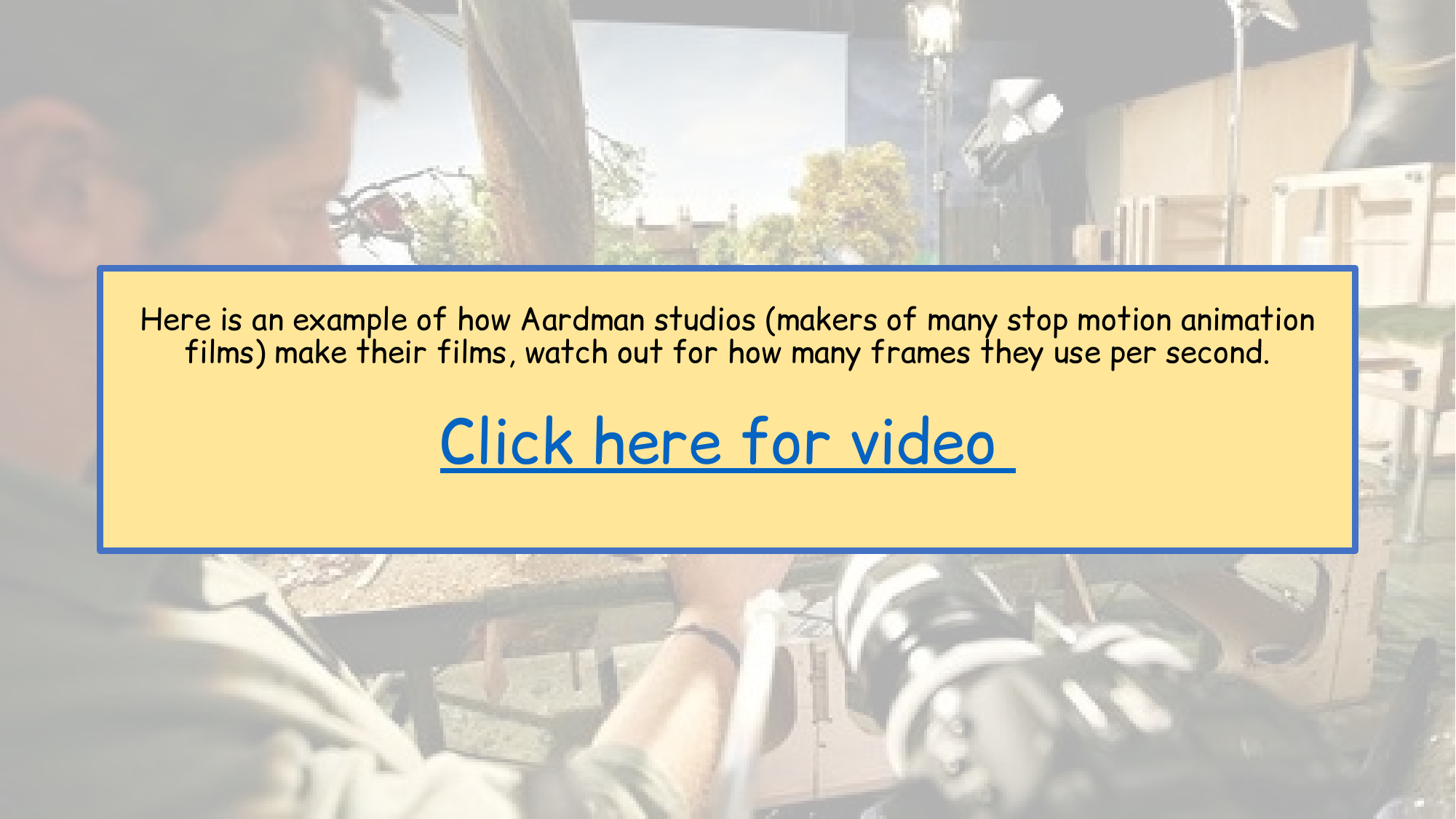

# Here is an example of how Aardman studios (makers of many stop motion animation films) make their films, watch out for how many frames they use per second. Click here for video